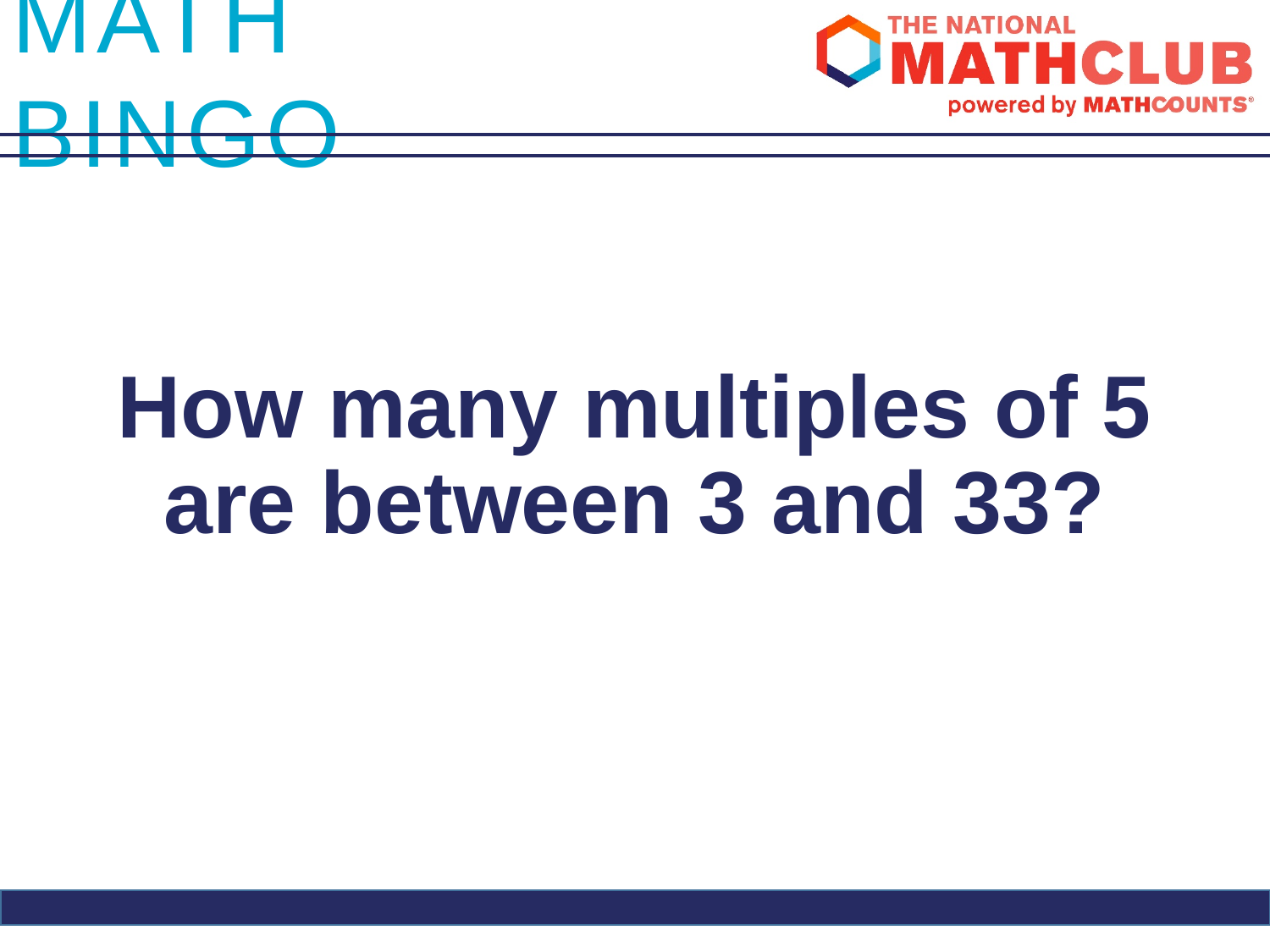

How many multiples of 5 are between 3 and 33?